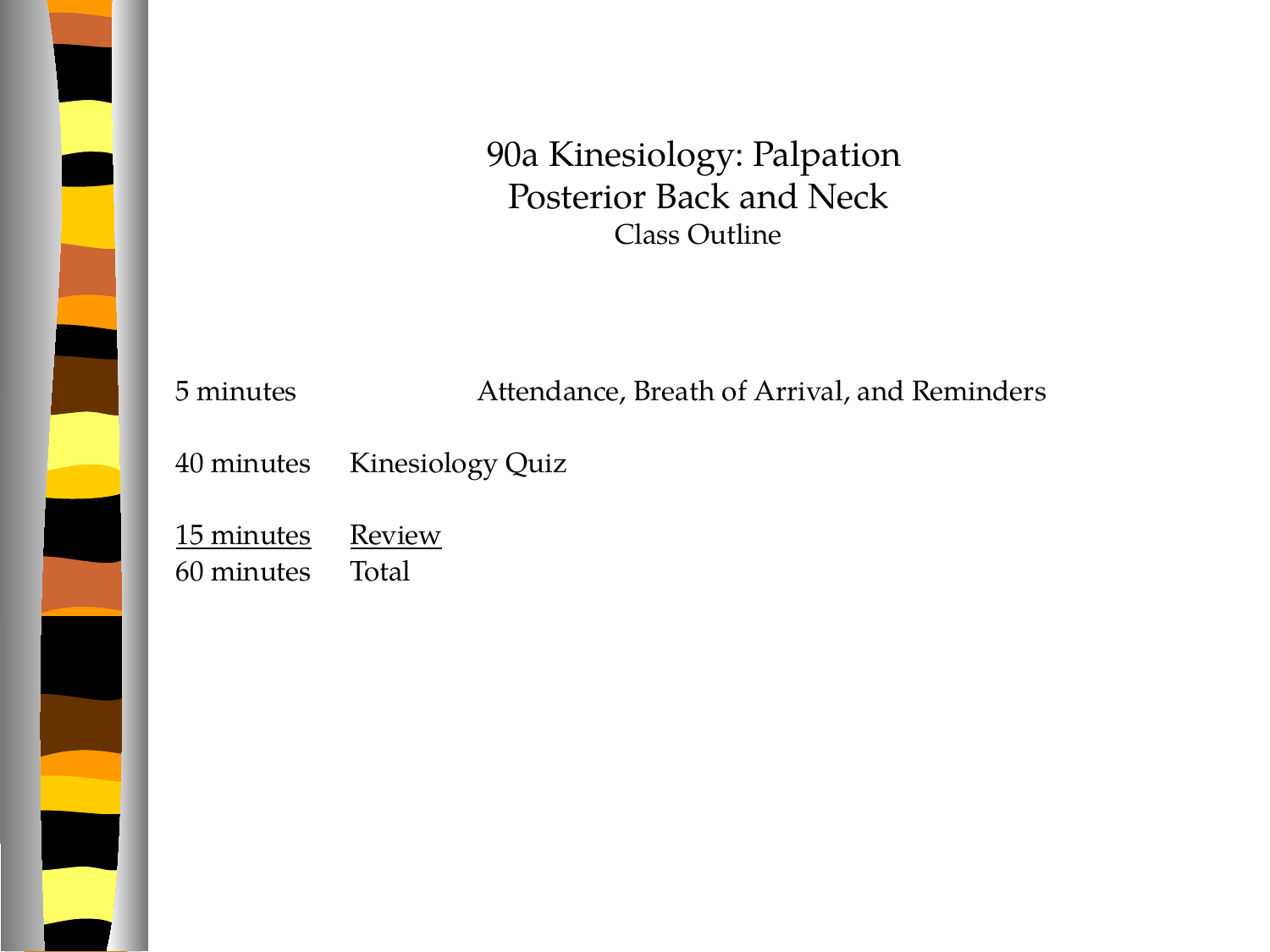

90a Kinesiology: Palpation
Posterior Back and Neck
Class Outline
5 minutes		Attendance, Breath of Arrival, and Reminders

40 minutes	Kinesiology Quiz

15 minutes	Review
60 minutes	Total